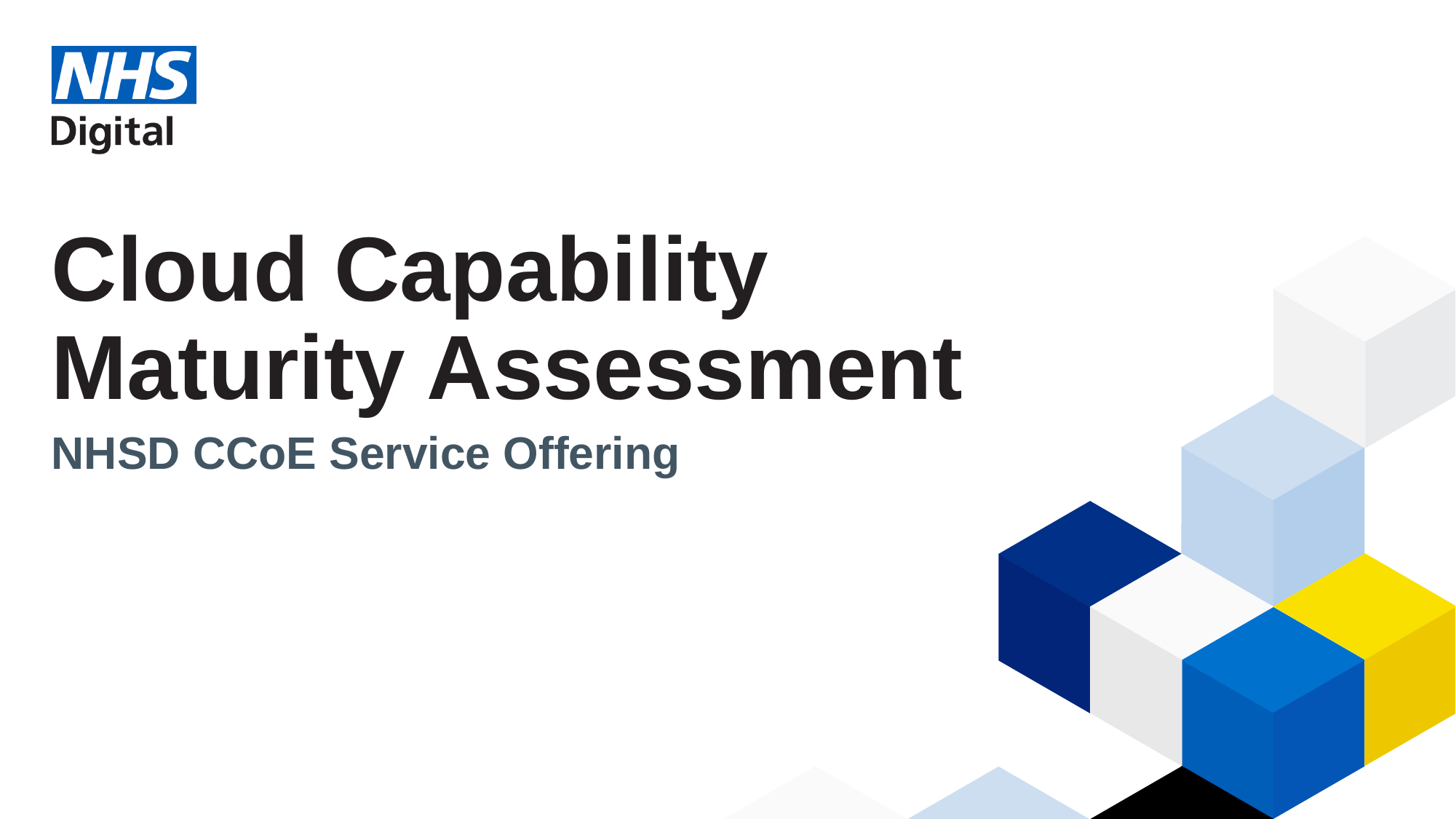

# Cloud Capability Maturity Assessment
NHSD CCoE Service Offering